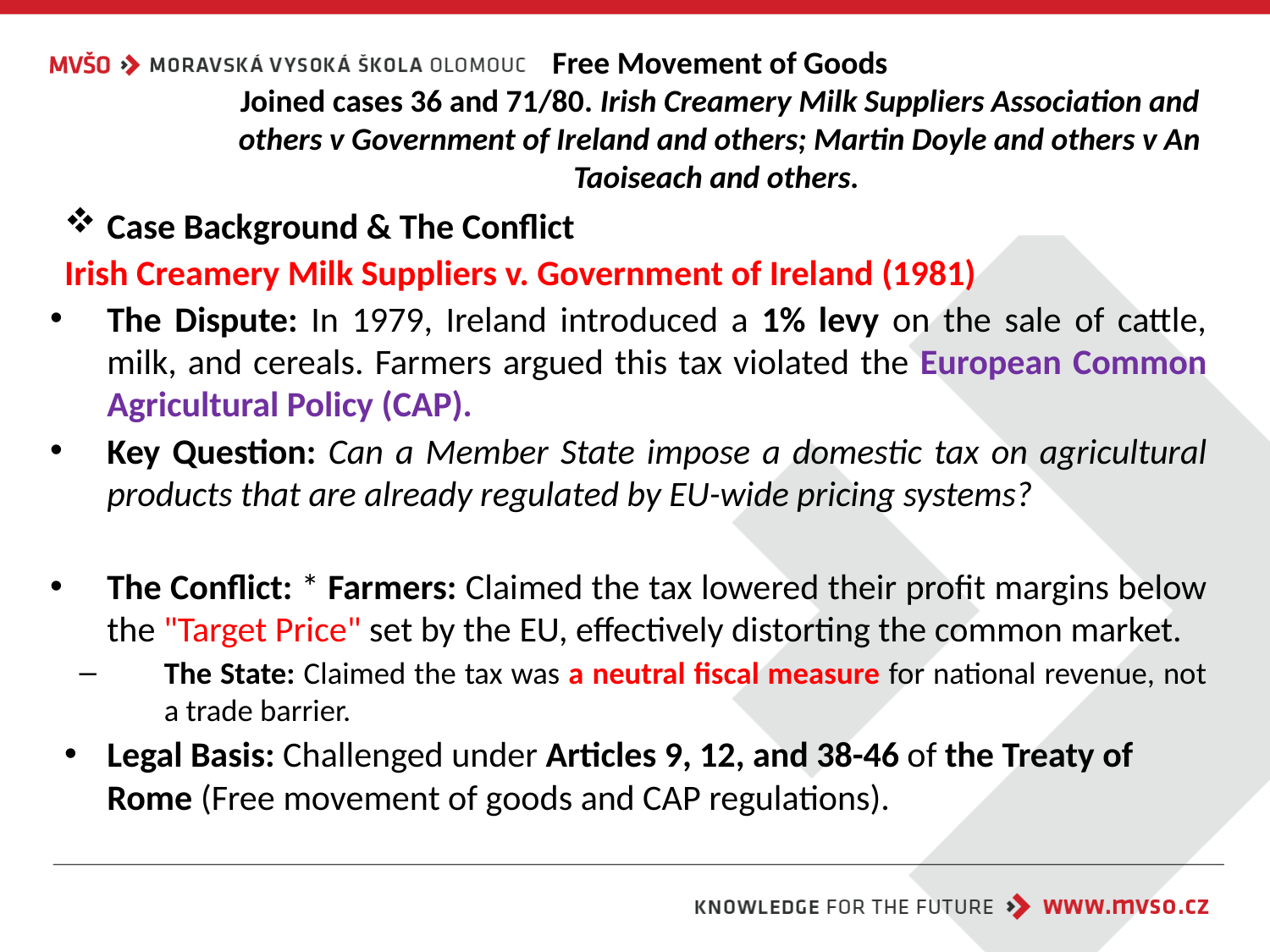

# Free Movement of Goods Joined cases 36 and 71/80. Irish Creamery Milk Suppliers Association and others v Government of Ireland and others; Martin Doyle and others v An Taoiseach and others.
Case Background & The Conflict
Irish Creamery Milk Suppliers v. Government of Ireland (1981)
The Dispute: In 1979, Ireland introduced a 1% levy on the sale of cattle, milk, and cereals. Farmers argued this tax violated the European Common Agricultural Policy (CAP).
Key Question: Can a Member State impose a domestic tax on agricultural products that are already regulated by EU-wide pricing systems?

The Conflict: * Farmers: Claimed the tax lowered their profit margins below the "Target Price" set by the EU, effectively distorting the common market.
The State: Claimed the tax was a neutral fiscal measure for national revenue, not a trade barrier.
Legal Basis: Challenged under Articles 9, 12, and 38-46 of the Treaty of Rome (Free movement of goods and CAP regulations).